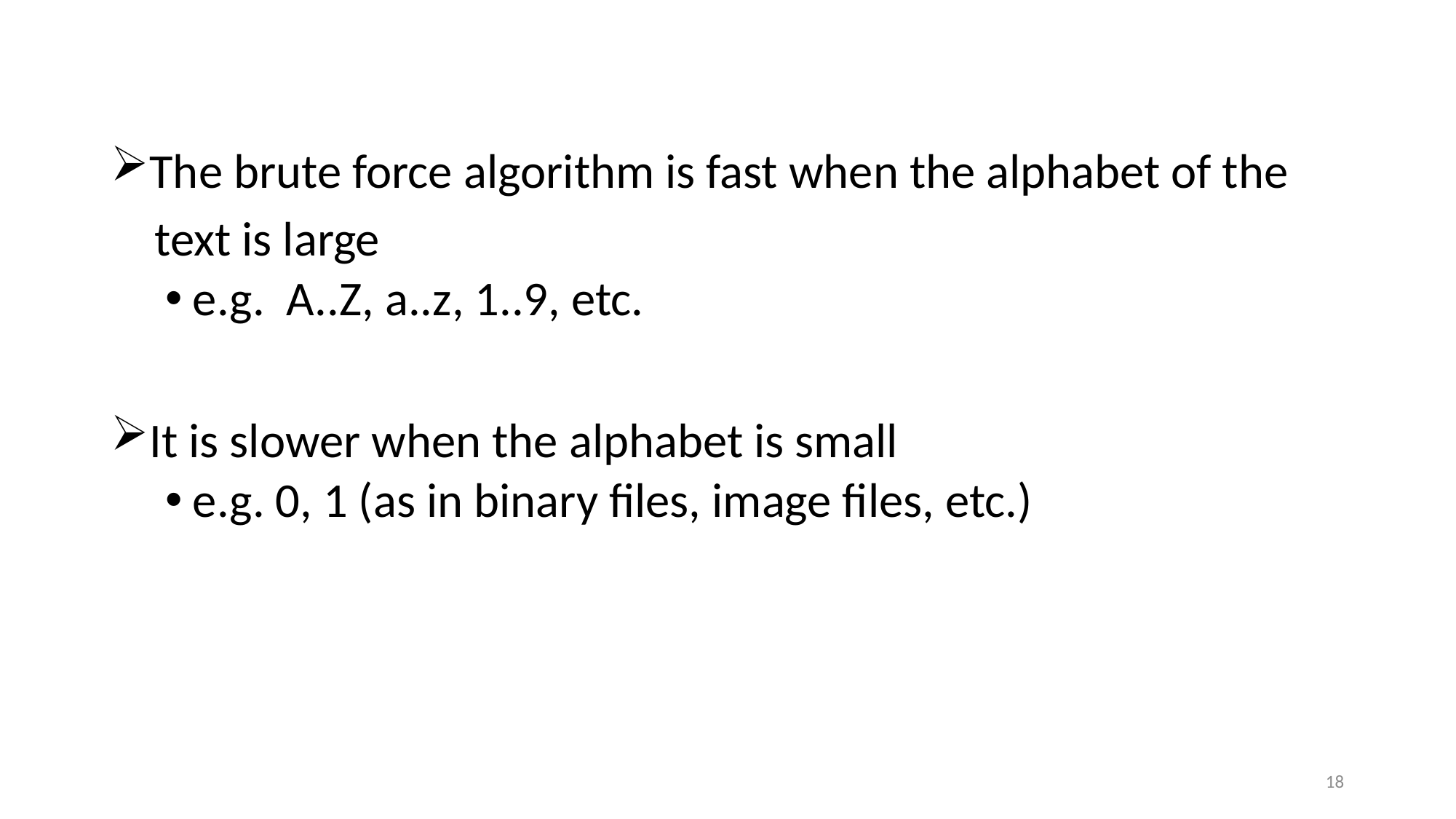

The brute force algorithm is fast when the alphabet of the
    text is large
e.g.  A..Z, a..z, 1..9, etc.

It is slower when the alphabet is small
e.g. 0, 1 (as in binary files, image files, etc.)
18